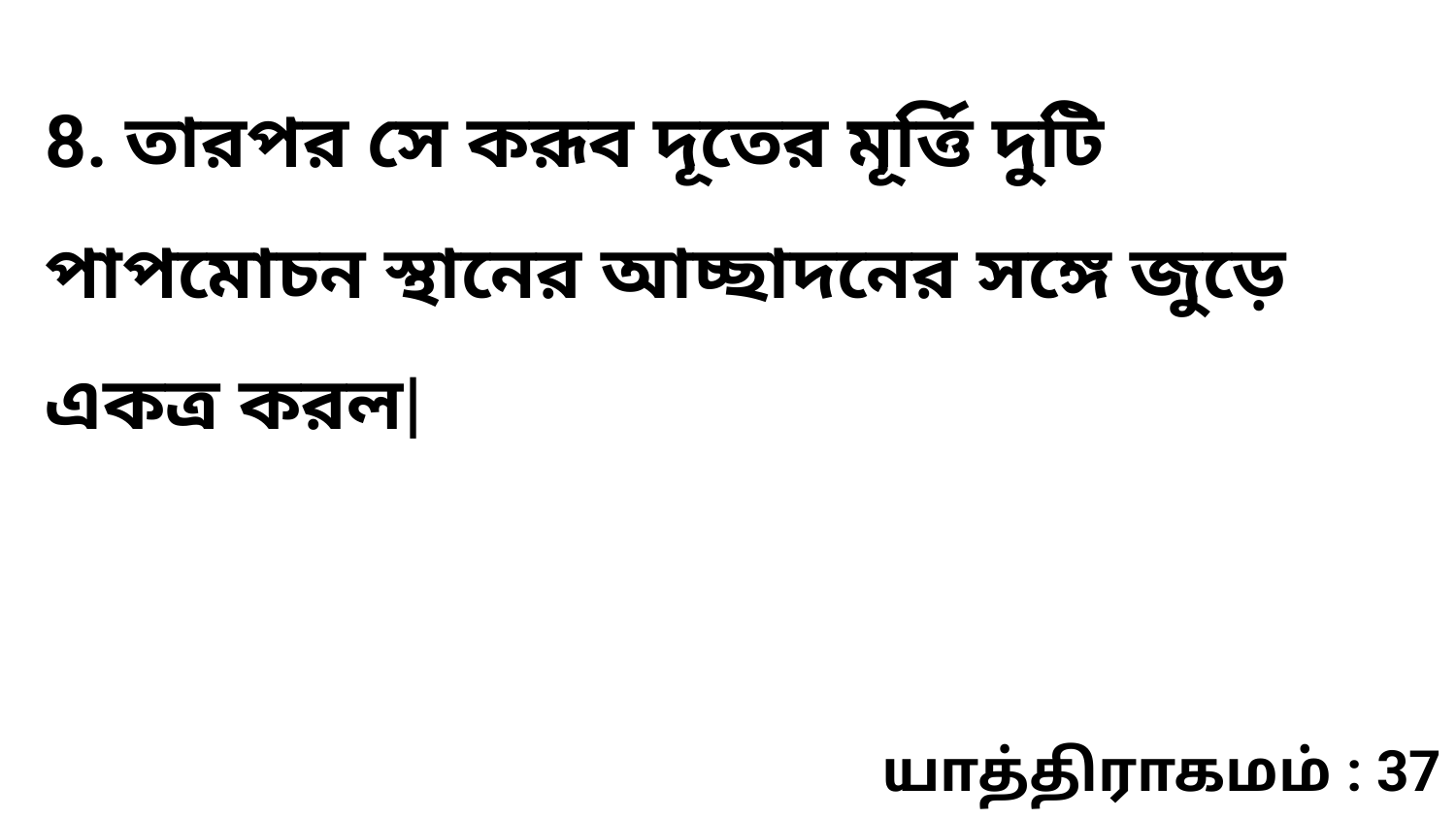

8. তারপর সে করূব দূতের মূর্ত্তি দুটি পাপমোচন স্থানের আচ্ছাদনের সঙ্গে জুড়ে একত্র করল|
யாத்திராகமம் : 37